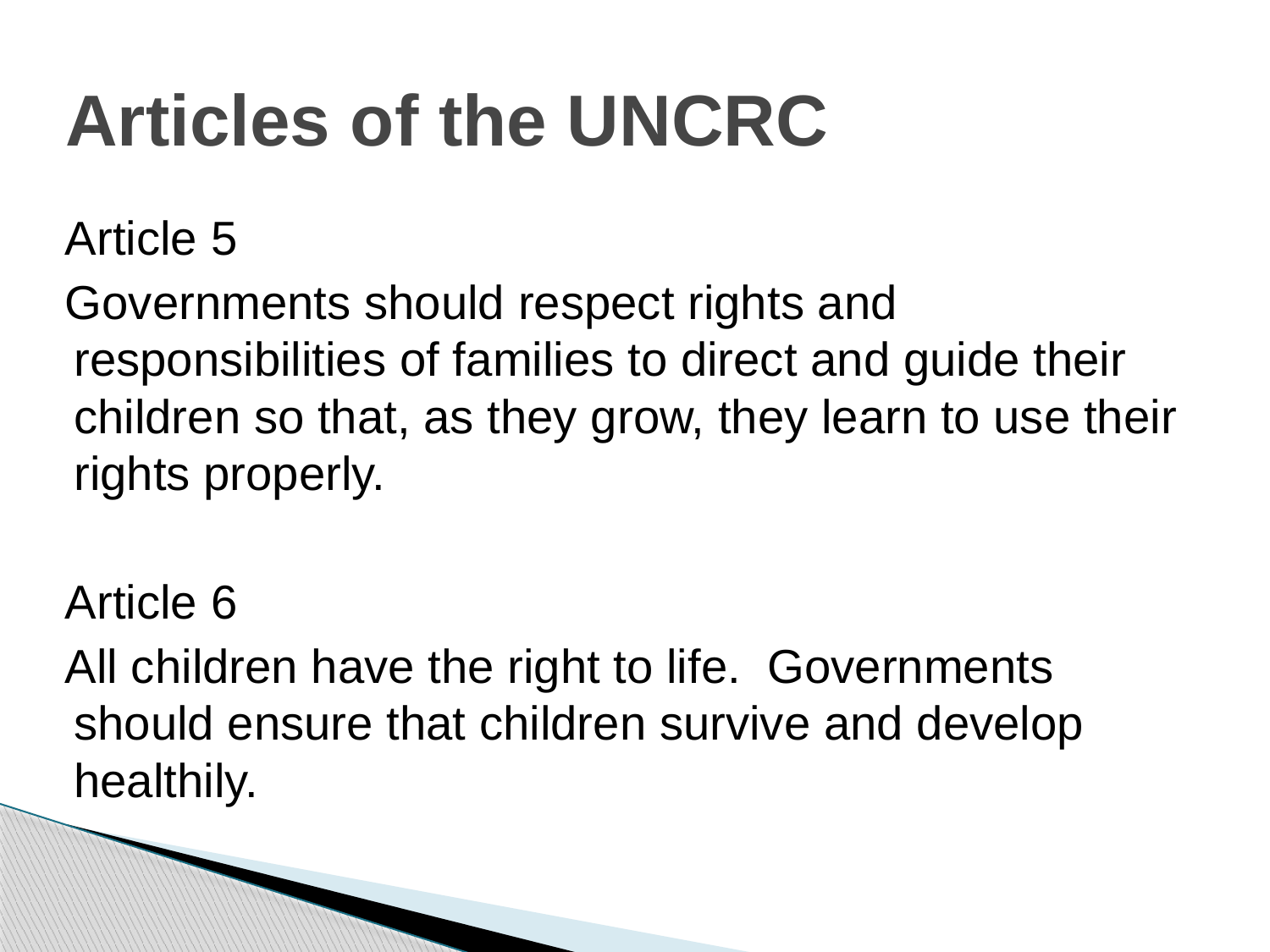

# Articles of the UNCRC
  Article 5
  Governments should respect rights and responsibilities of families to direct and guide their children so that, as they grow, they learn to use their rights properly.

  Article 6
  All children have the right to life.  Governments should ensure that children survive and develop healthily.